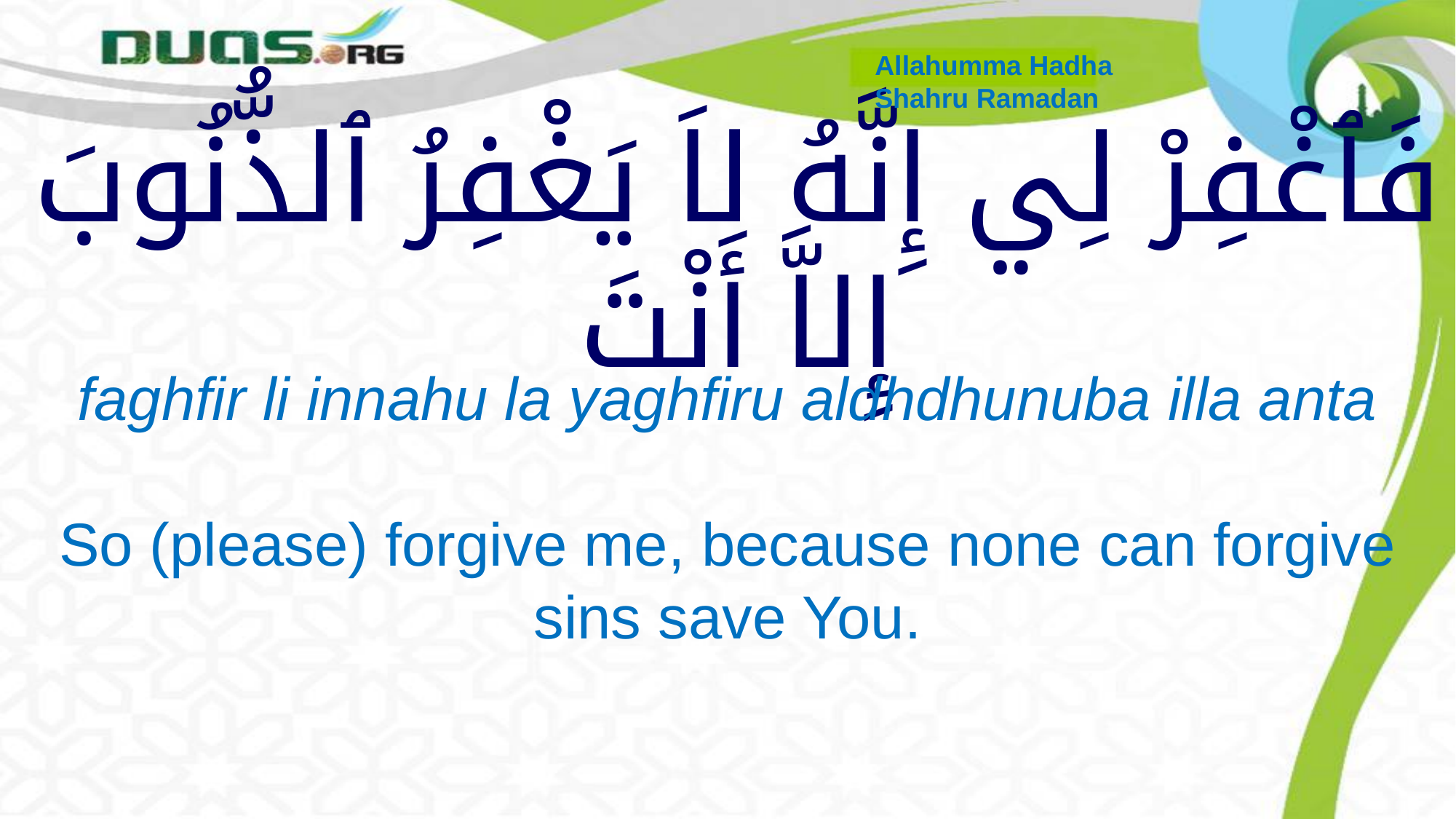

Allahumma Hadha
Shahru Ramadan
# فَٱغْفِرْ لِي إِنَّهُ لاَ يَغْفِرُ ٱلذُّنُوبَ إِلاَّ أَنْتَ
faghfir li innahu la yaghfiru aldhdhunuba illa anta

So (please) forgive me, because none can forgive sins save You.